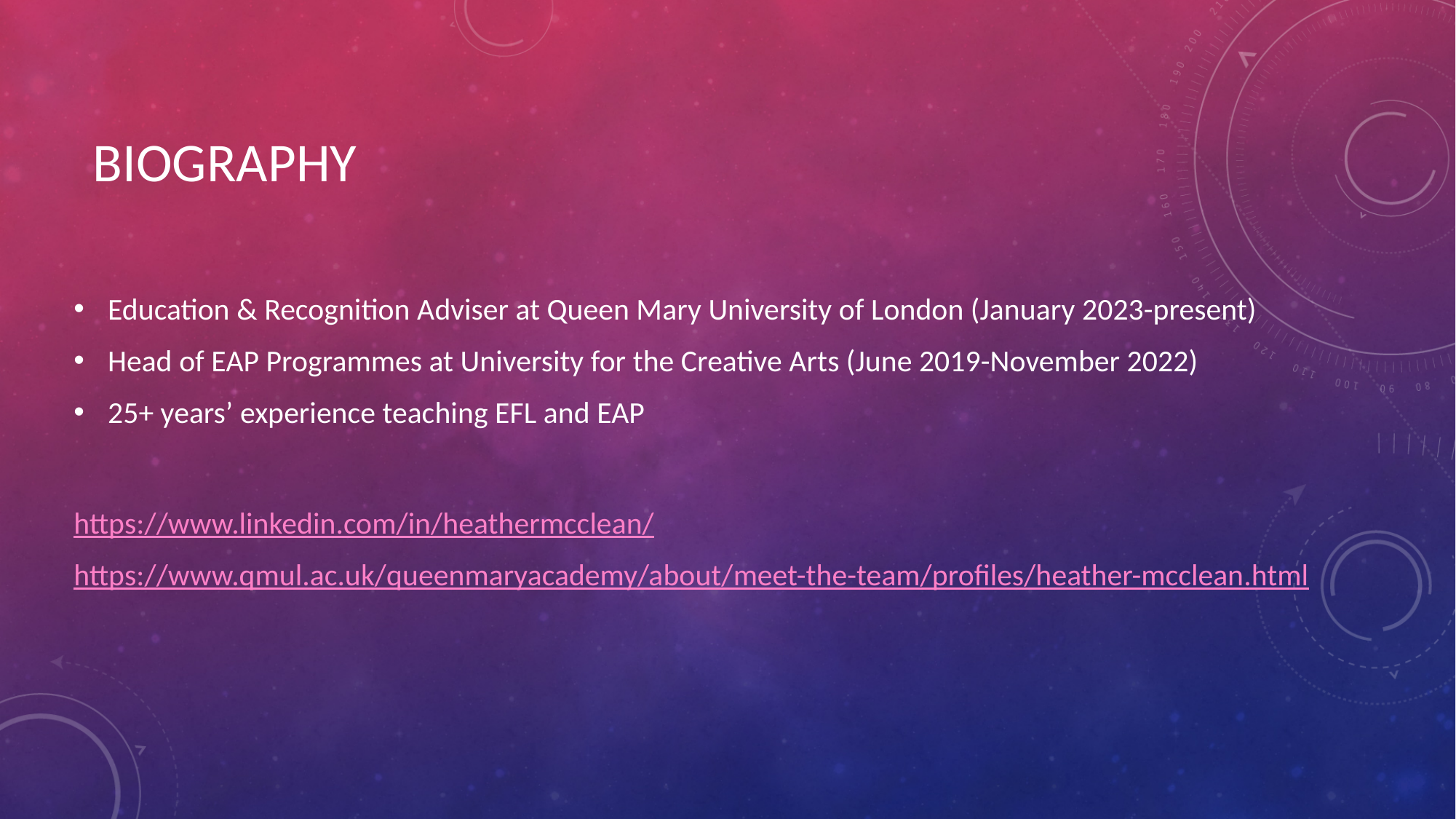

# Biography
Education & Recognition Adviser at Queen Mary University of London (January 2023-present)
Head of EAP Programmes at University for the Creative Arts (June 2019-November 2022)
25+ years’ experience teaching EFL and EAP

https://www.linkedin.com/in/heathermcclean/
https://www.qmul.ac.uk/queenmaryacademy/about/meet-the-team/profiles/heather-mcclean.html